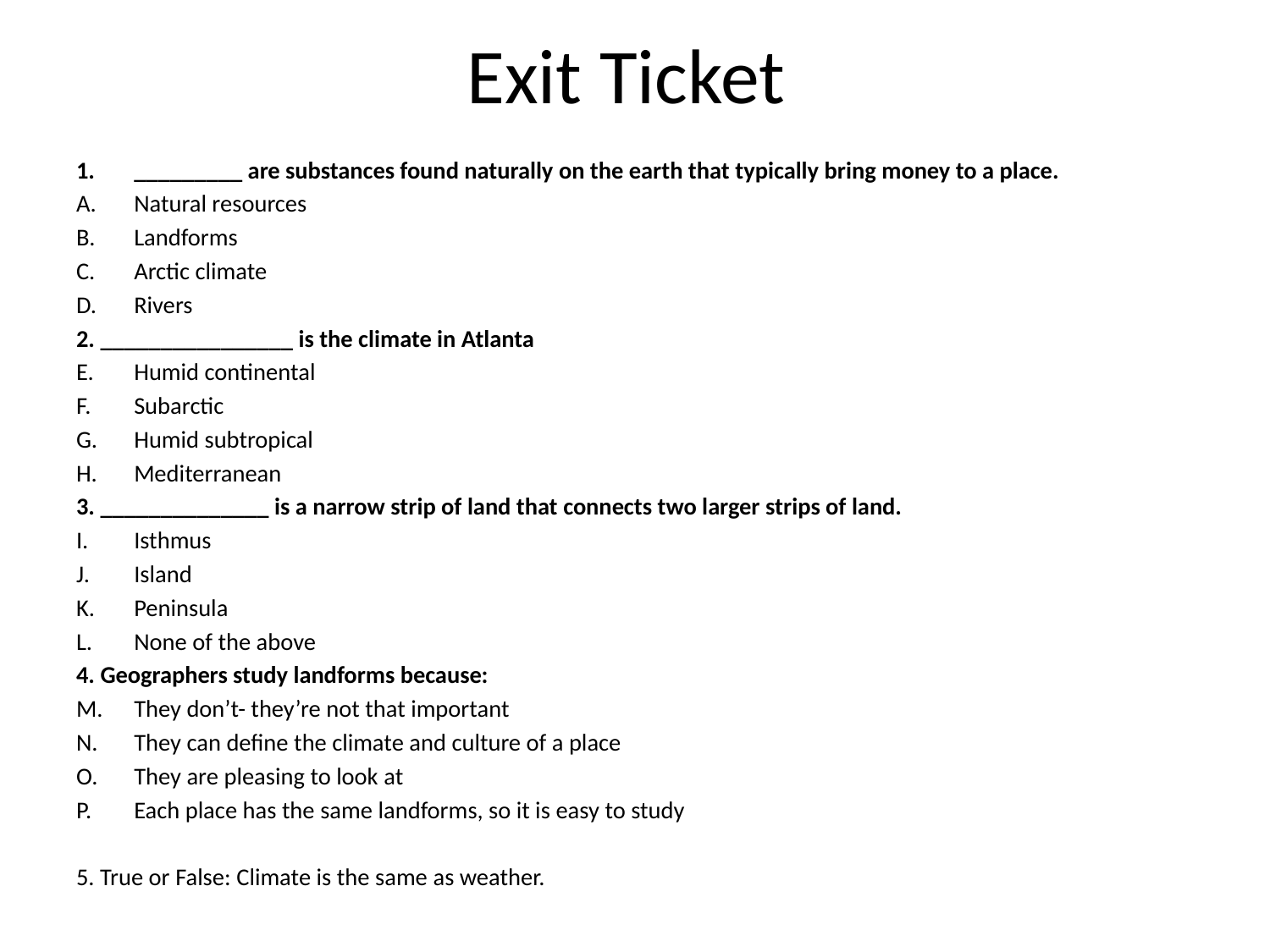

# Exit Ticket
_________ are substances found naturally on the earth that typically bring money to a place.
Natural resources
Landforms
Arctic climate
Rivers
2. ________________ is the climate in Atlanta
Humid continental
Subarctic
Humid subtropical
Mediterranean
3. ______________ is a narrow strip of land that connects two larger strips of land.
Isthmus
Island
Peninsula
None of the above
4. Geographers study landforms because:
They don’t- they’re not that important
They can define the climate and culture of a place
They are pleasing to look at
Each place has the same landforms, so it is easy to study

5. True or False: Climate is the same as weather.